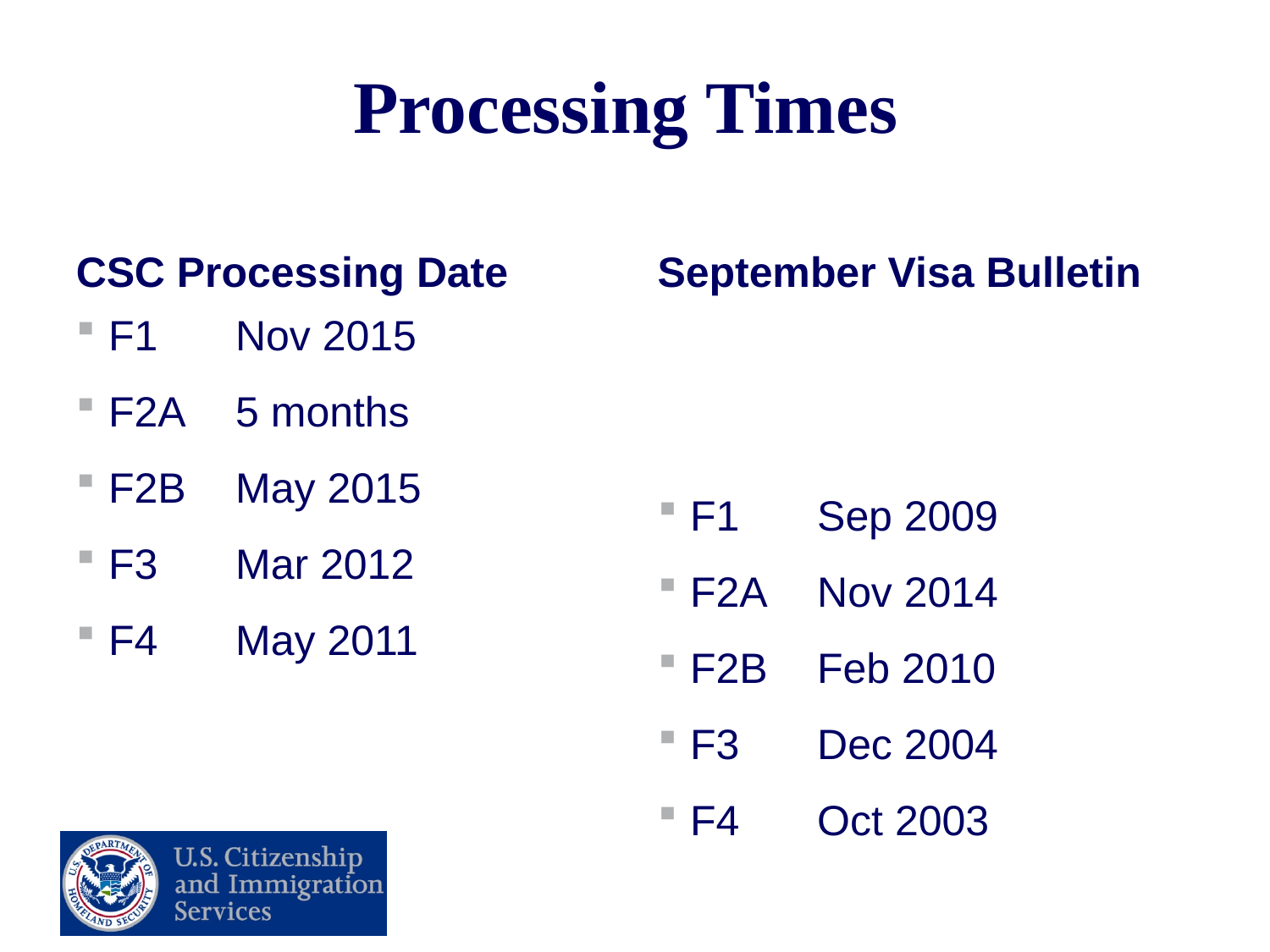

# Processing Times
CSC Processing Date
September Visa Bulletin
F1  	Nov 2015
F2A	5 months
F2B 	May 2015
F3 	Mar 2012
F4  	May 2011

F1  	Sep 2009
F2A 	Nov 2014
F2B 	Feb 2010
F3  	Dec 2004
F4  	Oct 2003
20